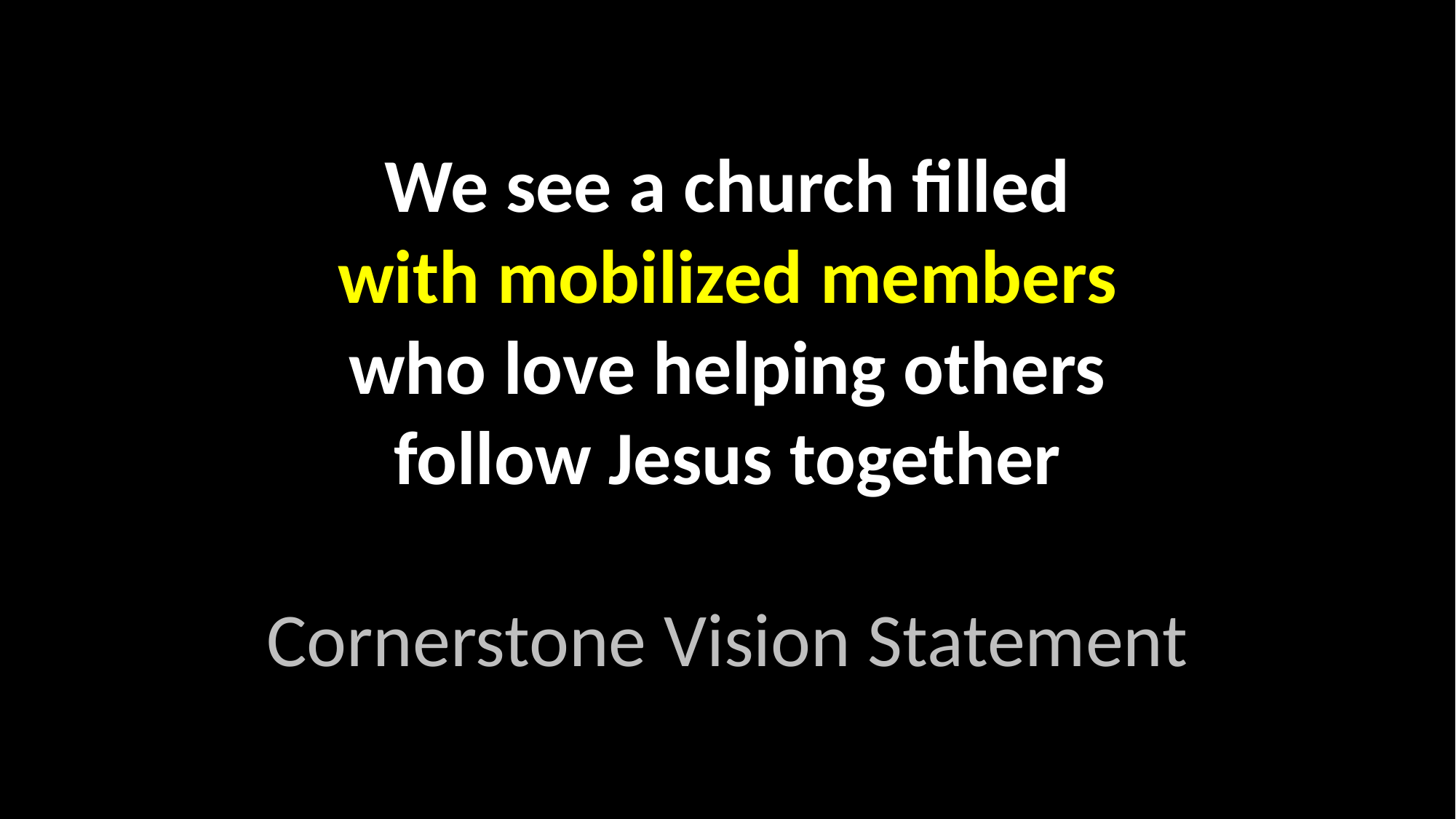

We see a church filled
with mobilized members
who love helping others
follow Jesus together

Cornerstone Vision Statement